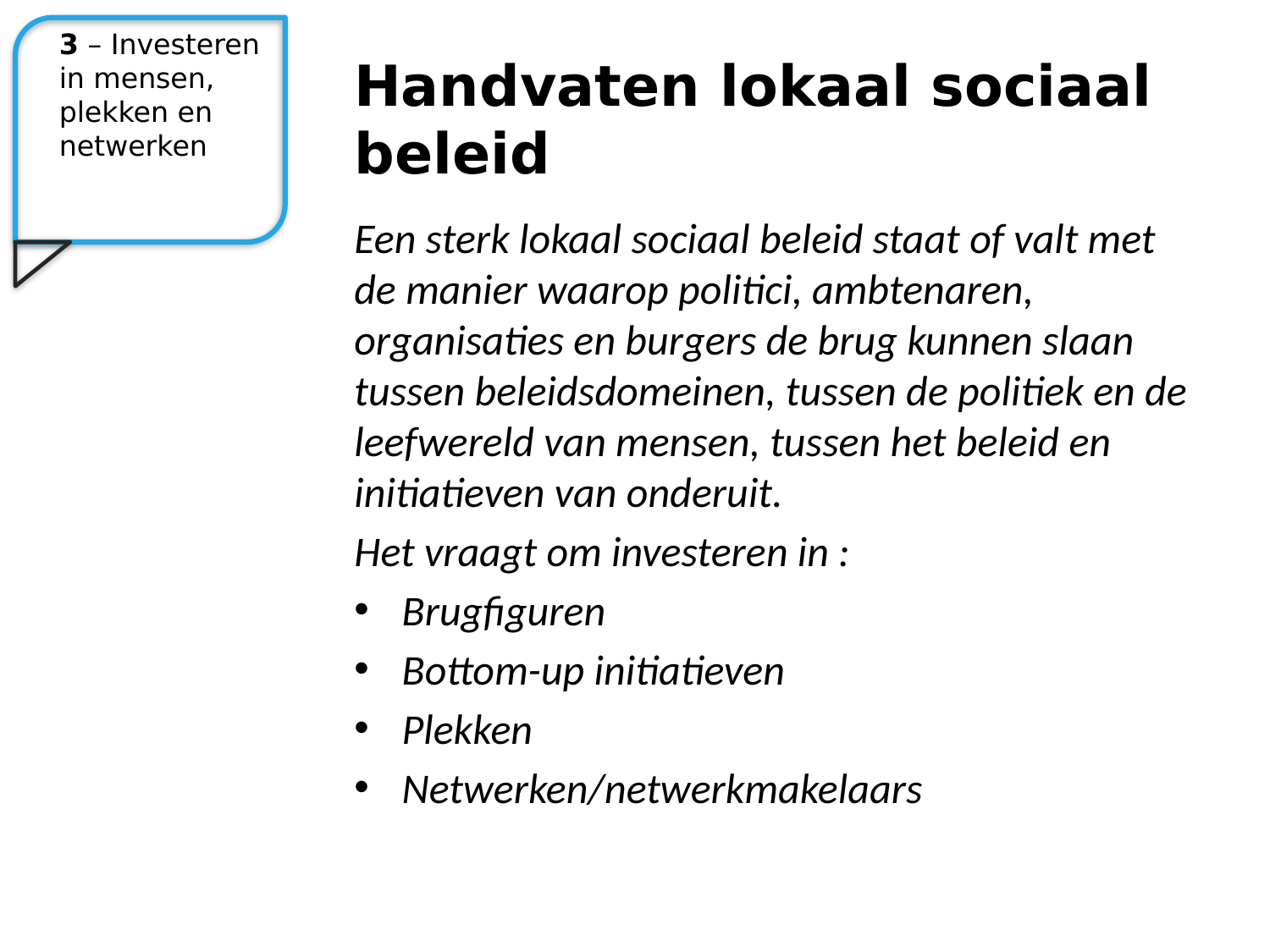

3 – Investeren in mensen, plekken en netwerken

# Handvaten lokaal sociaal beleid
Een sterk lokaal sociaal beleid staat of valt met de manier waarop politici, ambtenaren, organisaties en burgers de brug kunnen slaan tussen beleidsdomeinen, tussen de politiek en de leefwereld van mensen, tussen het beleid en initiatieven van onderuit.
Het vraagt om investeren in :
Brugfiguren
Bottom-up initiatieven
Plekken
Netwerken/netwerkmakelaars

Titel van de presentatie verdana 18
Locatie – datum verdana 14